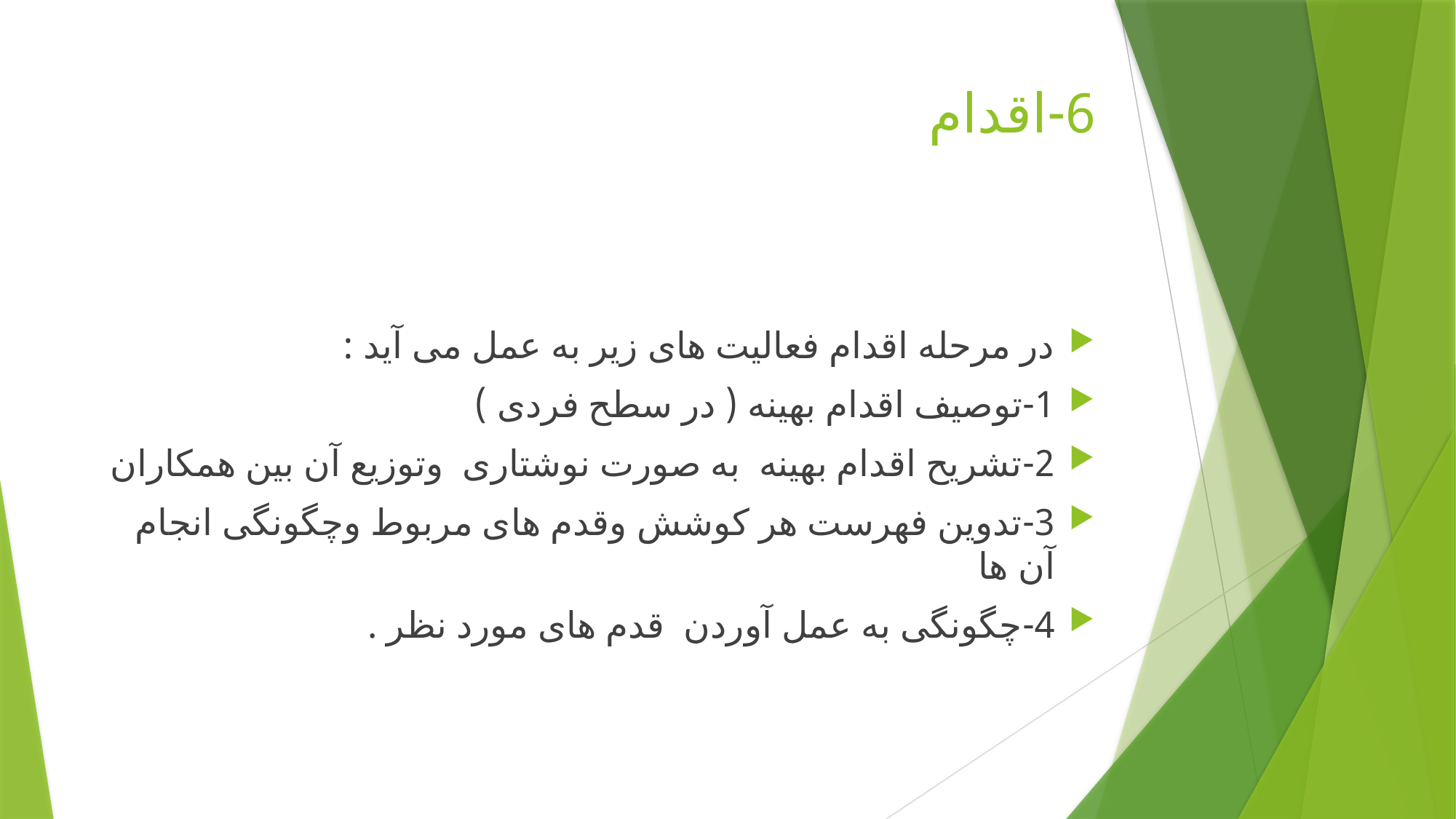

# 6-اقدام

در مرحله اقدام فعالیت های زیر به عمل می آید :
1-توصیف اقدام بهینه ( در سطح فردی )
2-تشریح اقدام بهینه  به صورت نوشتاری  وتوزیع آن بین همکاران
3-تدوین فهرست هر کوشش وقدم های مربوط وچگونگی انجام آن ها
4-چگونگی به عمل آوردن  قدم های مورد نظر .